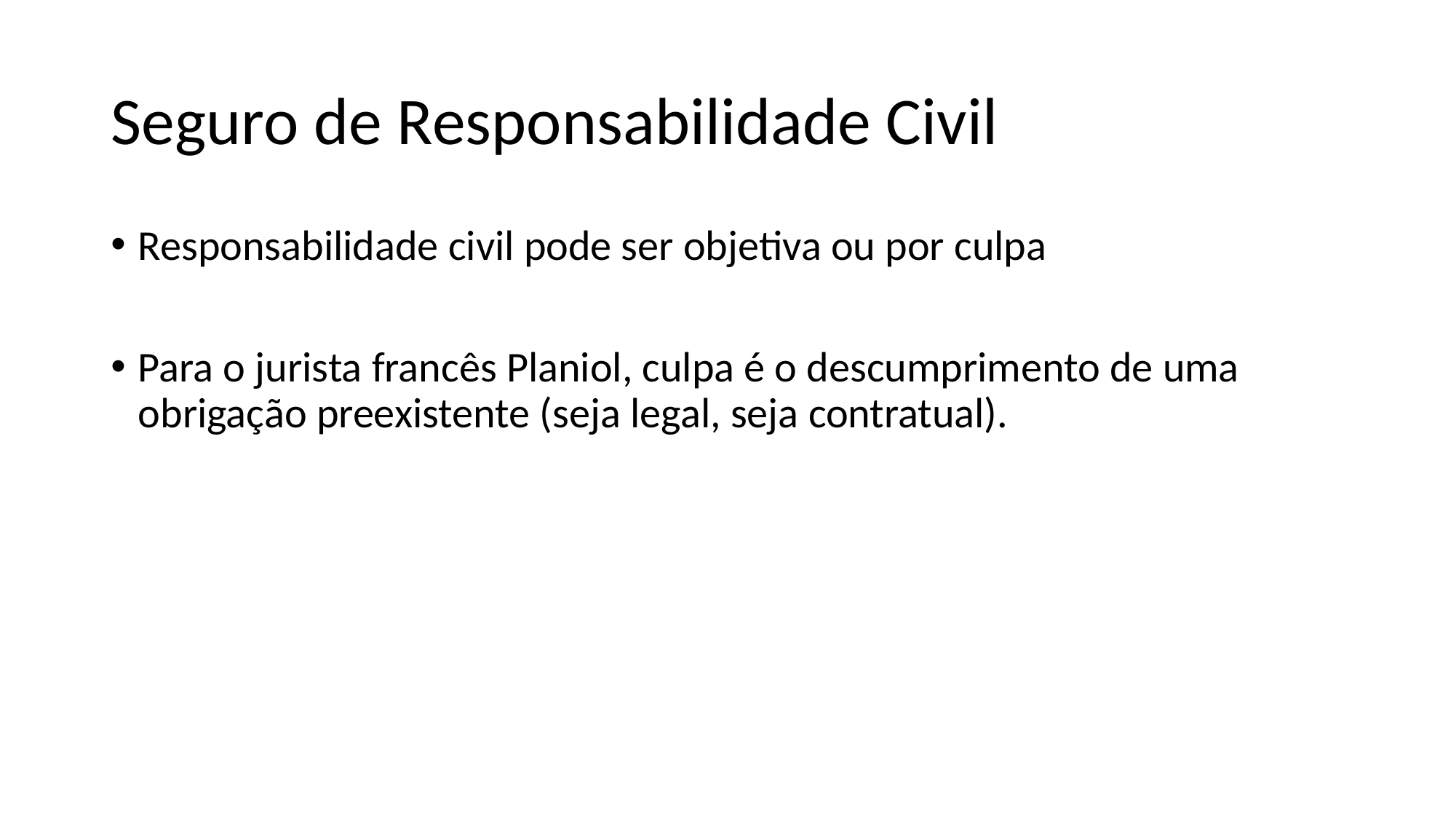

# Seguro de Responsabilidade Civil
Responsabilidade civil pode ser objetiva ou por culpa

Para o jurista francês Planiol, culpa é o descumprimento de uma obrigação preexistente (seja legal, seja contratual).